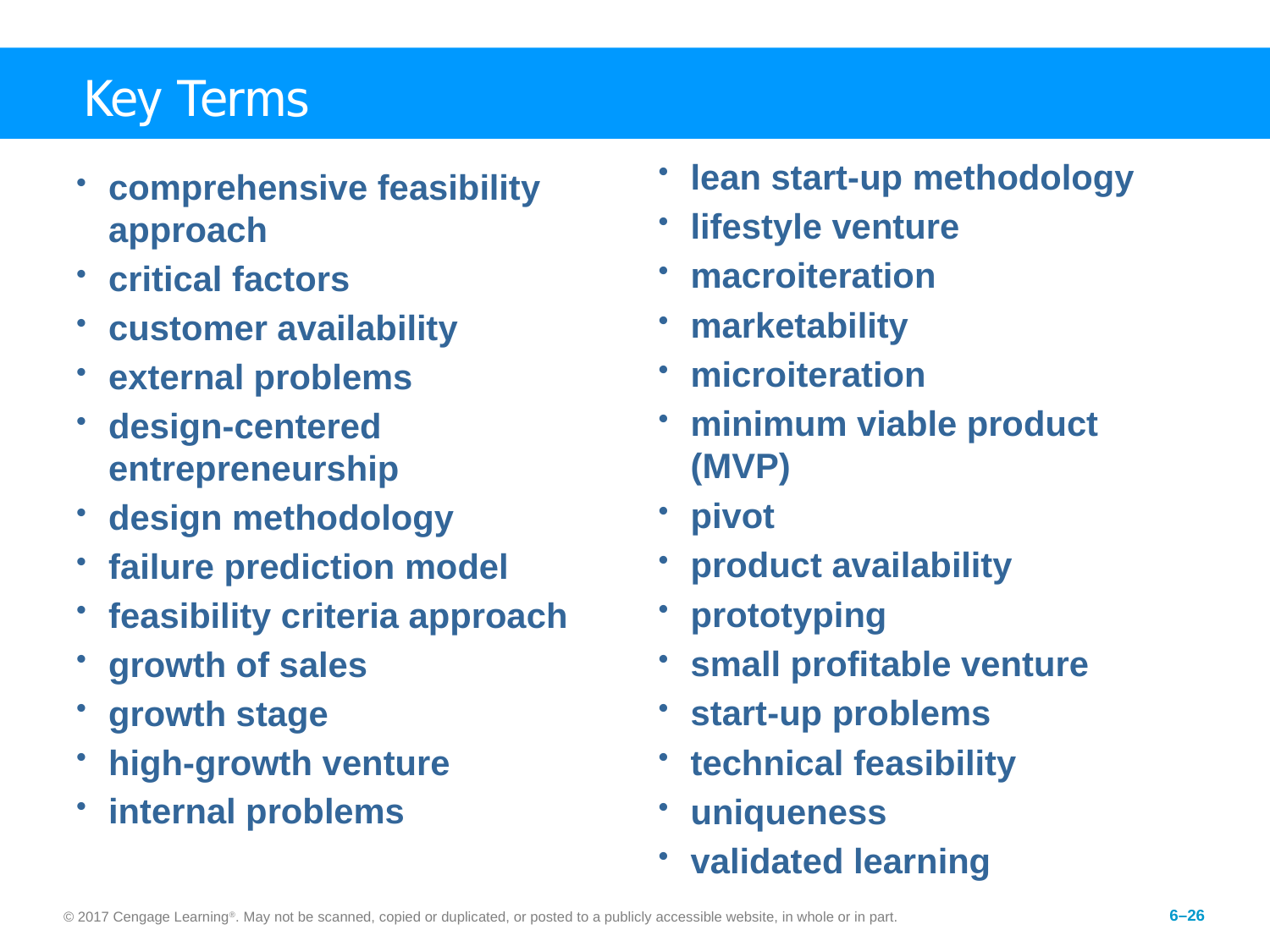

# Key Terms
lean start-up methodology
lifestyle venture
macroiteration
marketability
microiteration
minimum viable product (MVP)
pivot
product availability
prototyping
small profitable venture
start-up problems
technical feasibility
uniqueness
validated learning

comprehensive feasibility approach
critical factors
customer availability
external problems
design-centered entrepreneurship
design methodology
failure prediction model
feasibility criteria approach
growth of sales
growth stage
high-growth venture
internal problems

© 2017 Cengage Learning®. May not be scanned, copied or duplicated, or posted to a publicly accessible website, in whole or in part.
6–26